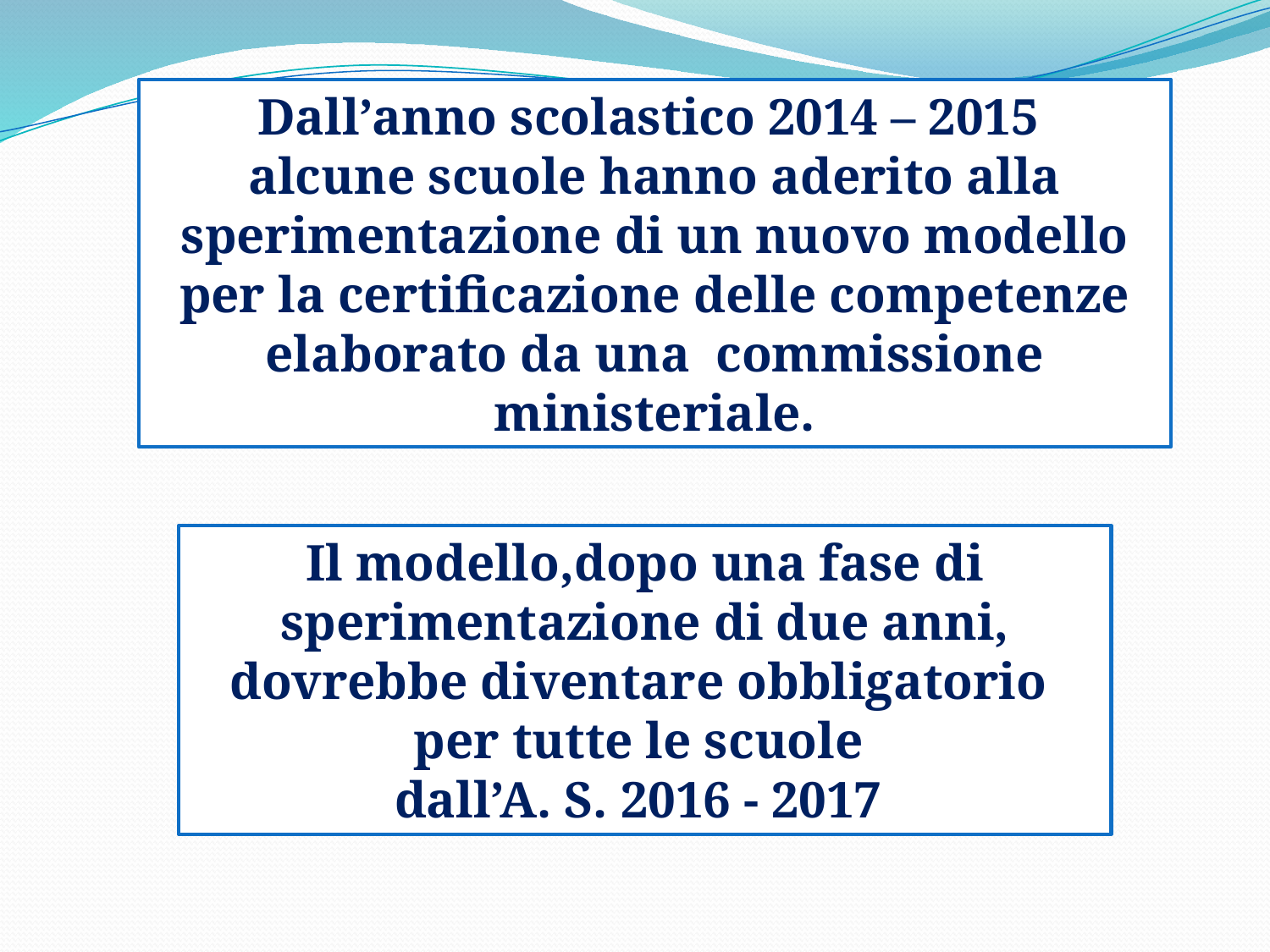

Dall’anno scolastico 2014 – 2015
alcune scuole hanno aderito alla sperimentazione di un nuovo modello per la certificazione delle competenze elaborato da una  commissione ministeriale.
Il modello,dopo una fase di sperimentazione di due anni, dovrebbe diventare obbligatorio
per tutte le scuole
dall’A. S. 2016 - 2017